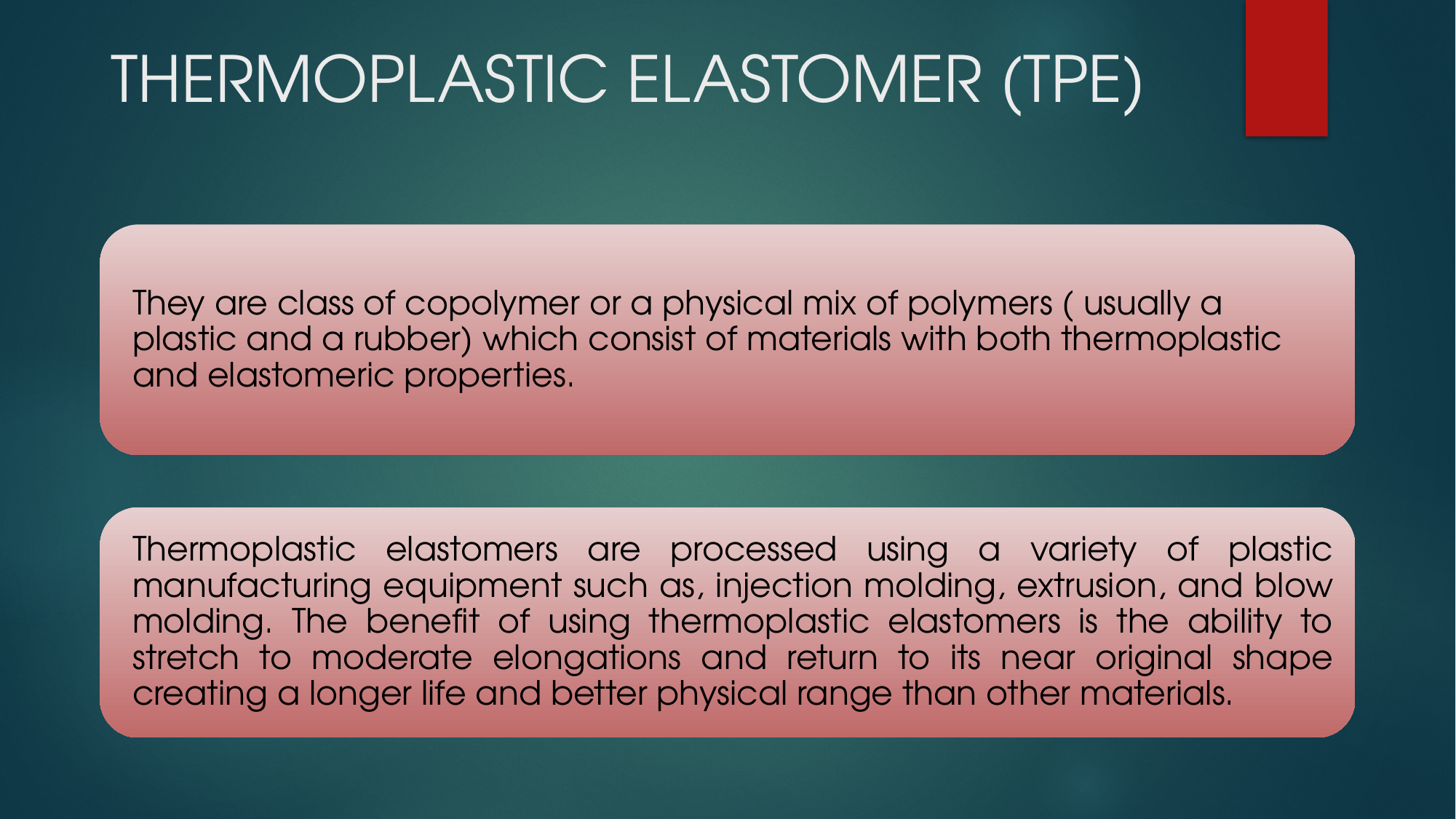

# THERMOPLASTIC ELASTOMER (TPE)
They are class of copolymer or a physical mix of polymers ( usually a plastic and a rubber) which consist of materials with both thermoplastic and elastomeric properties.
Thermoplastic elastomers are processed using a variety of plastic manufacturing equipment such as, injection molding, extrusion, and blow molding. The benefit of using thermoplastic elastomers is the ability to stretch to moderate elongations and return to its near original shape creating a longer life and better physical range than other materials.